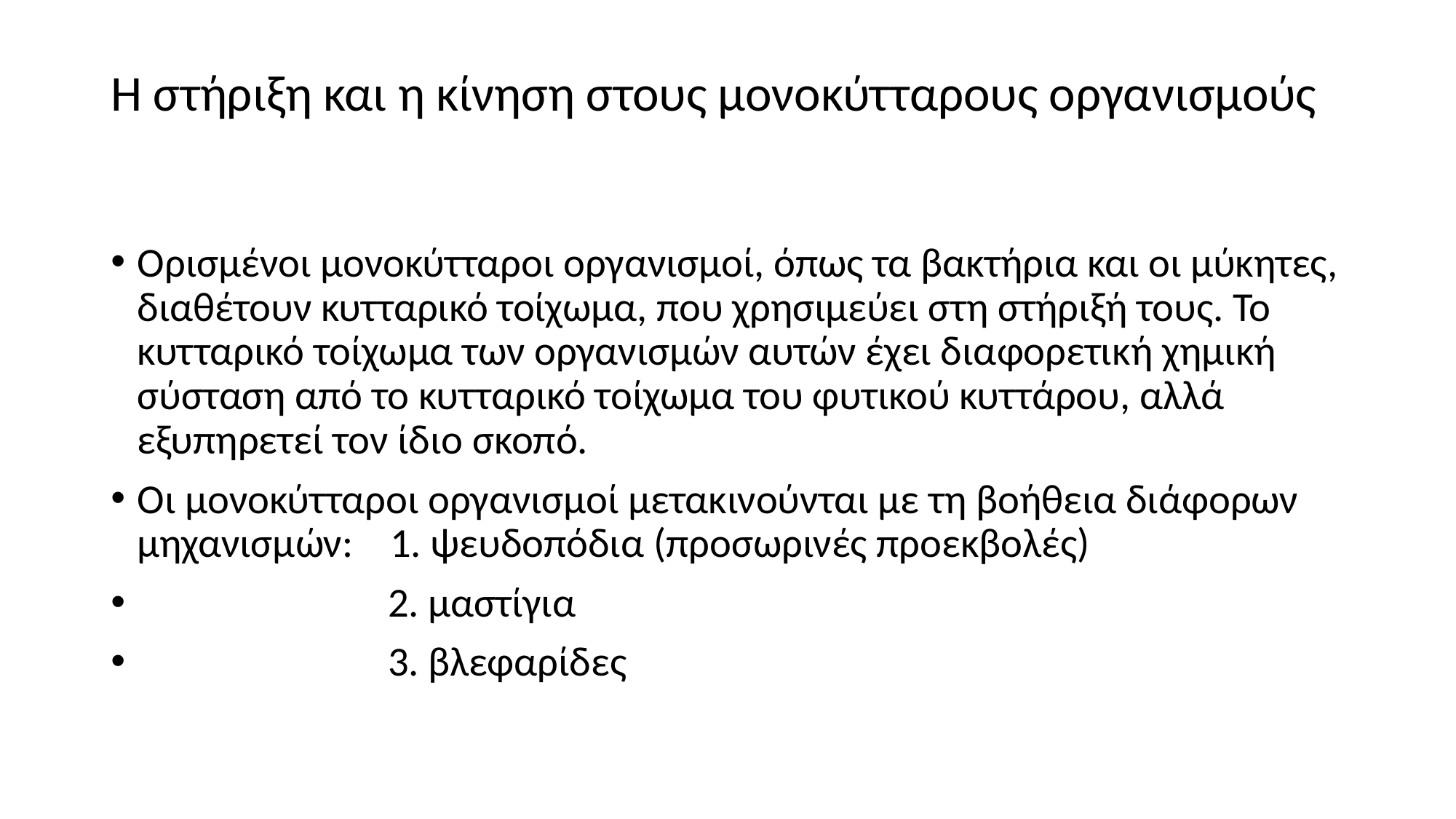

# Η στήριξη και η κίνηση στους μονοκύτταρους οργανισμούς

Ορισμένοι μονοκύτταροι οργανισμοί, όπως τα βακτήρια και οι μύκητες, διαθέτουν κυτταρικό τοίχωμα, που χρησιμεύει στη στήριξή τους. Το κυτταρικό τοίχωμα των οργανισμών αυτών έχει διαφορετική χημική σύσταση από το κυτταρικό τοίχωμα του φυτικού κυττάρου, αλλά εξυπηρετεί τον ίδιο σκοπό.
Οι μονοκύτταροι οργανισμοί μετακινούνται με τη βοήθεια διάφορων μηχανισμών:    1. ψευδοπόδια (προσωρινές προεκβολές)
                           2. μαστίγια
                           3. βλεφαρίδες